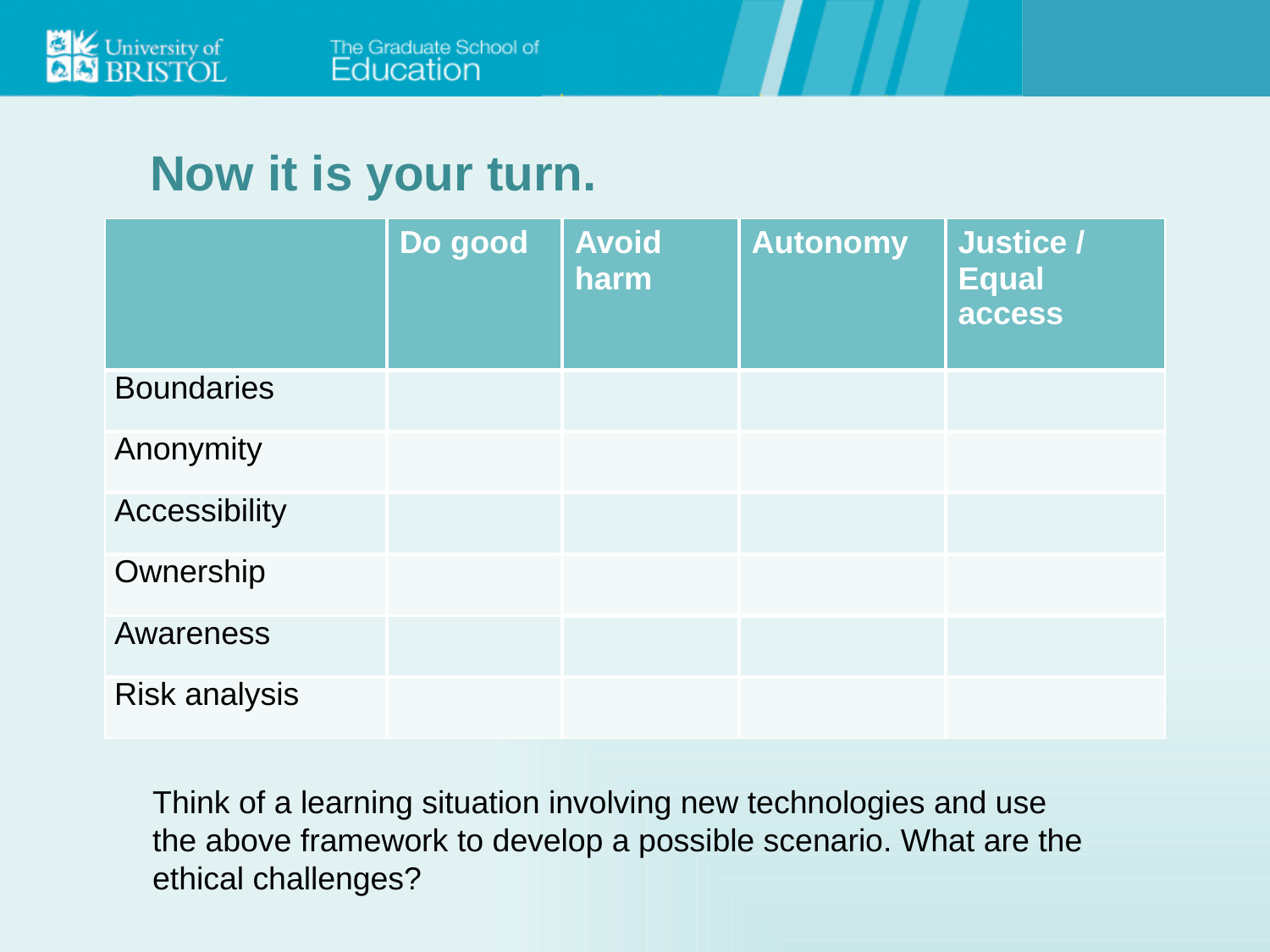

Now it is your turn.
|  | Do good | Avoid harm | Autonomy | Justice / Equal access |
| --- | --- | --- | --- | --- |
| Boundaries |  |  |  |  |
| Anonymity |  |  |  |  |
| Accessibility |  |  |  |  |
| Ownership |  |  |  |  |
| Awareness |  |  |  |  |
| Risk analysis |  |  |  |  |
Think of a learning situation involving new technologies and use the above framework to develop a possible scenario. What are the ethical challenges?